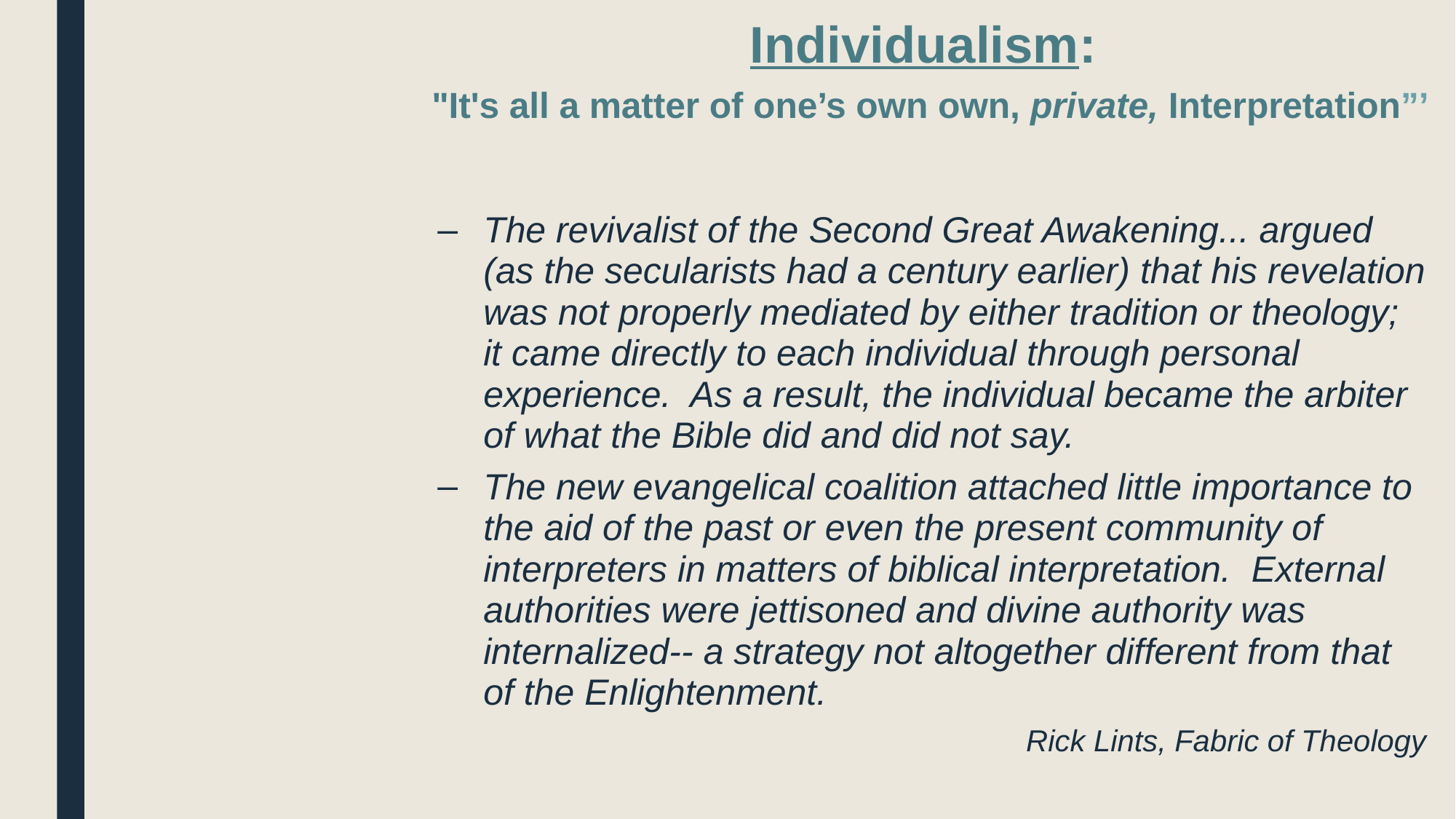

# Individualism: "It's all a matter of one’s own own, private, Interpretation”’
The revivalist of the Second Great Awakening... argued (as the secularists had a century earlier) that his revelation was not properly mediated by either tradition or theology; it came directly to each individual through personal experience.  As a result, the individual became the arbiter of what the Bible did and did not say.
The new evangelical coalition attached little importance to the aid of the past or even the present community of interpreters in matters of biblical interpretation.  External authorities were jettisoned and divine authority was internalized-- a strategy not altogether different from that of the Enlightenment.
Rick Lints, Fabric of Theology